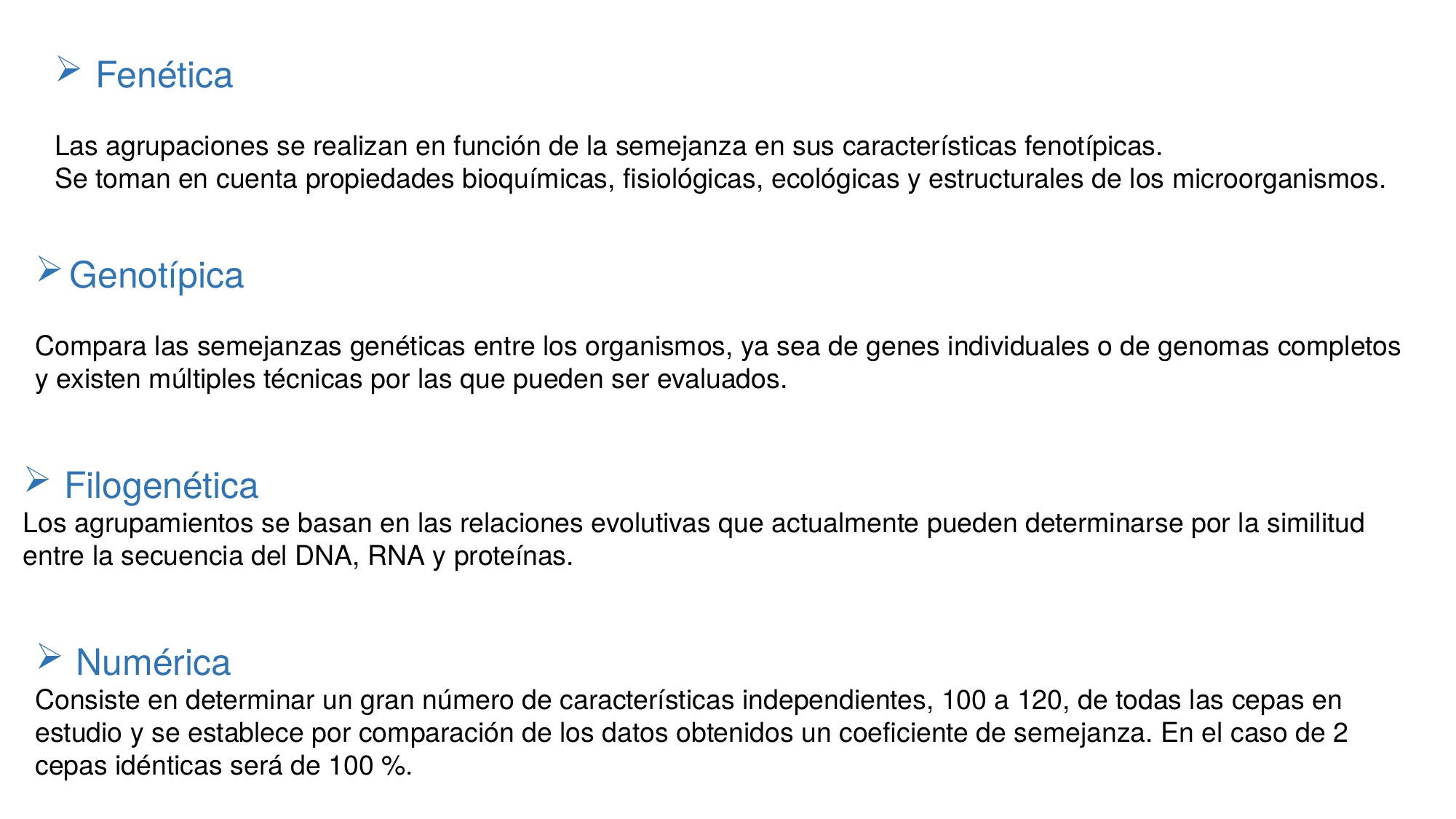

Fenética

Las agrupaciones se realizan en función de la semejanza en sus características fenotípicas.
Se toman en cuenta propiedades bioquímicas, fisiológicas, ecológicas y estructurales de los microorganismos.

Genotípica

Compara las semejanzas genéticas entre los organismos, ya sea de genes individuales o de genomas completos y existen múltiples técnicas por las que pueden ser evaluados.

Filogenética
Los agrupamientos se basan en las relaciones evolutivas que actualmente pueden determinarse por la similitud entre la secuencia del DNA, RNA y proteínas.

Numérica
Consiste en determinar un gran número de características independientes, 100 a 120, de todas las cepas en estudio y se establece por comparación de los datos obtenidos un coeficiente de semejanza. En el caso de 2 cepas idénticas será de 100 %.